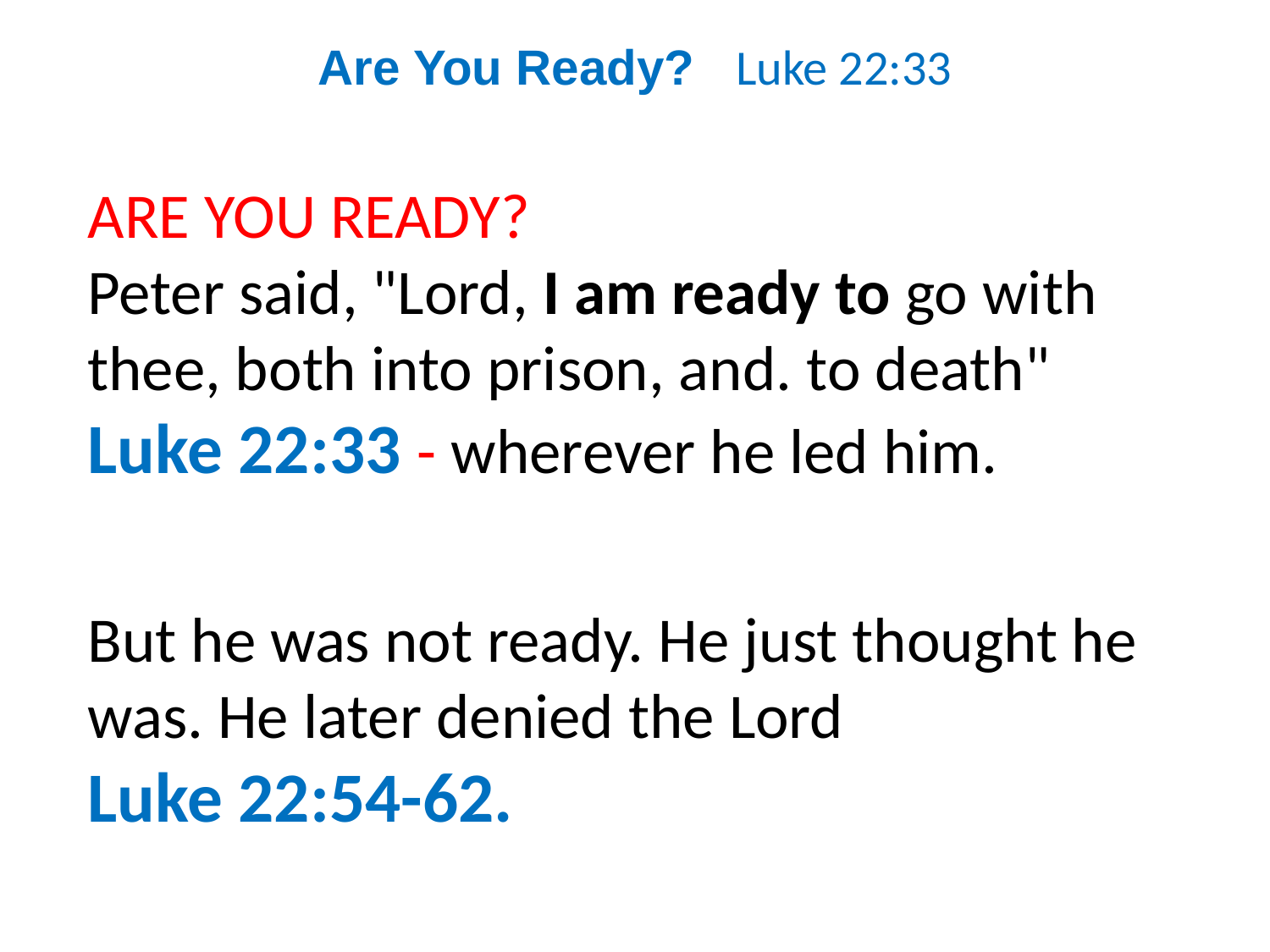

Are You Ready?   Luke 22:33
ARE YOU READY?
Peter said, "Lord, I am ready to go with thee, both into prison, and. to death"     Luke 22:33 - wherever he led him.

But he was not ready. He just thought he was. He later denied the Lord                    Luke 22:54-62.